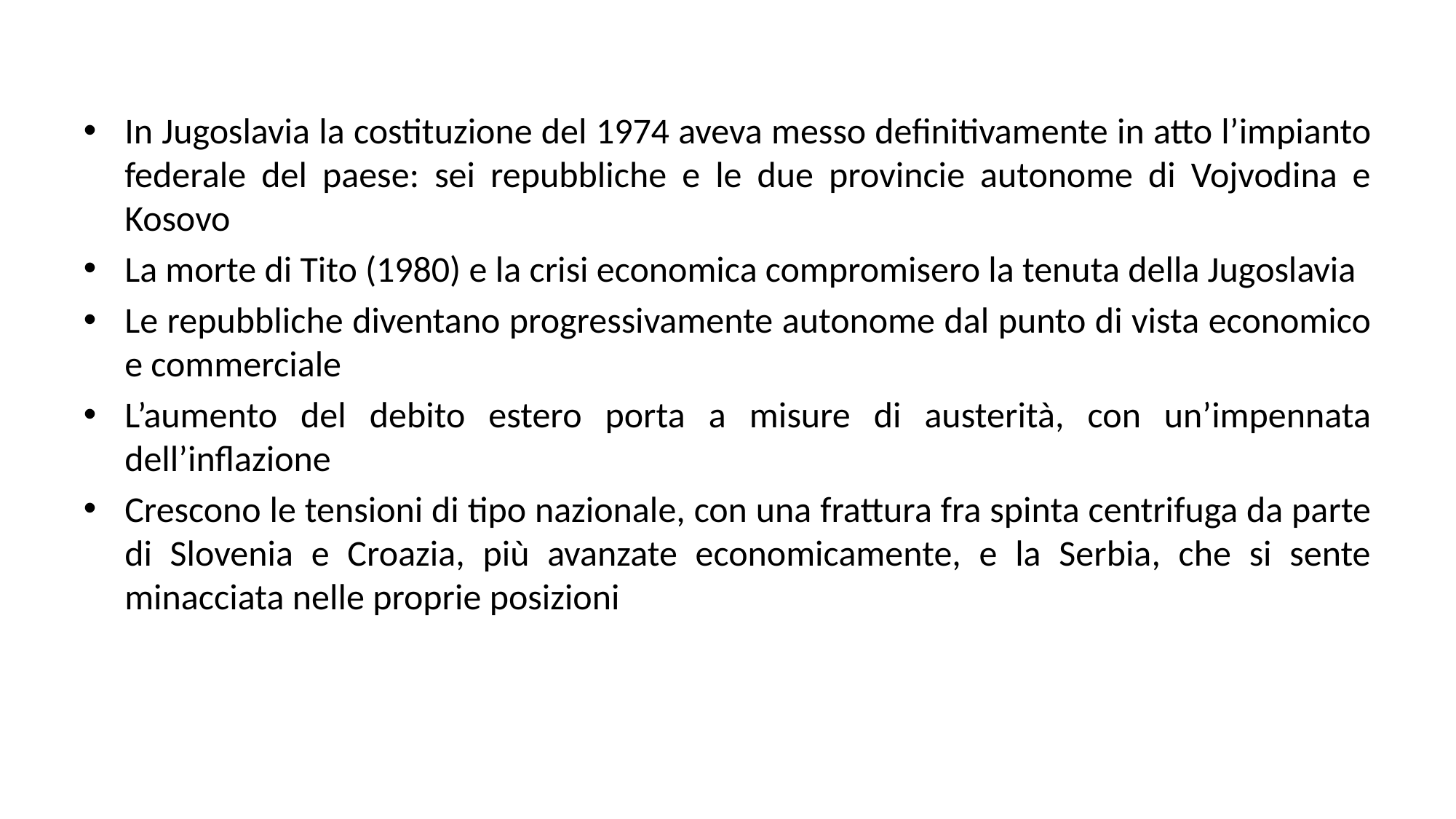

In Jugoslavia la costituzione del 1974 aveva messo definitivamente in atto l’impianto federale del paese: sei repubbliche e le due provincie autonome di Vojvodina e Kosovo
La morte di Tito (1980) e la crisi economica compromisero la tenuta della Jugoslavia
Le repubbliche diventano progressivamente autonome dal punto di vista economico e commerciale
L’aumento del debito estero porta a misure di austerità, con un’impennata dell’inflazione
Crescono le tensioni di tipo nazionale, con una frattura fra spinta centrifuga da parte di Slovenia e Croazia, più avanzate economicamente, e la Serbia, che si sente minacciata nelle proprie posizioni